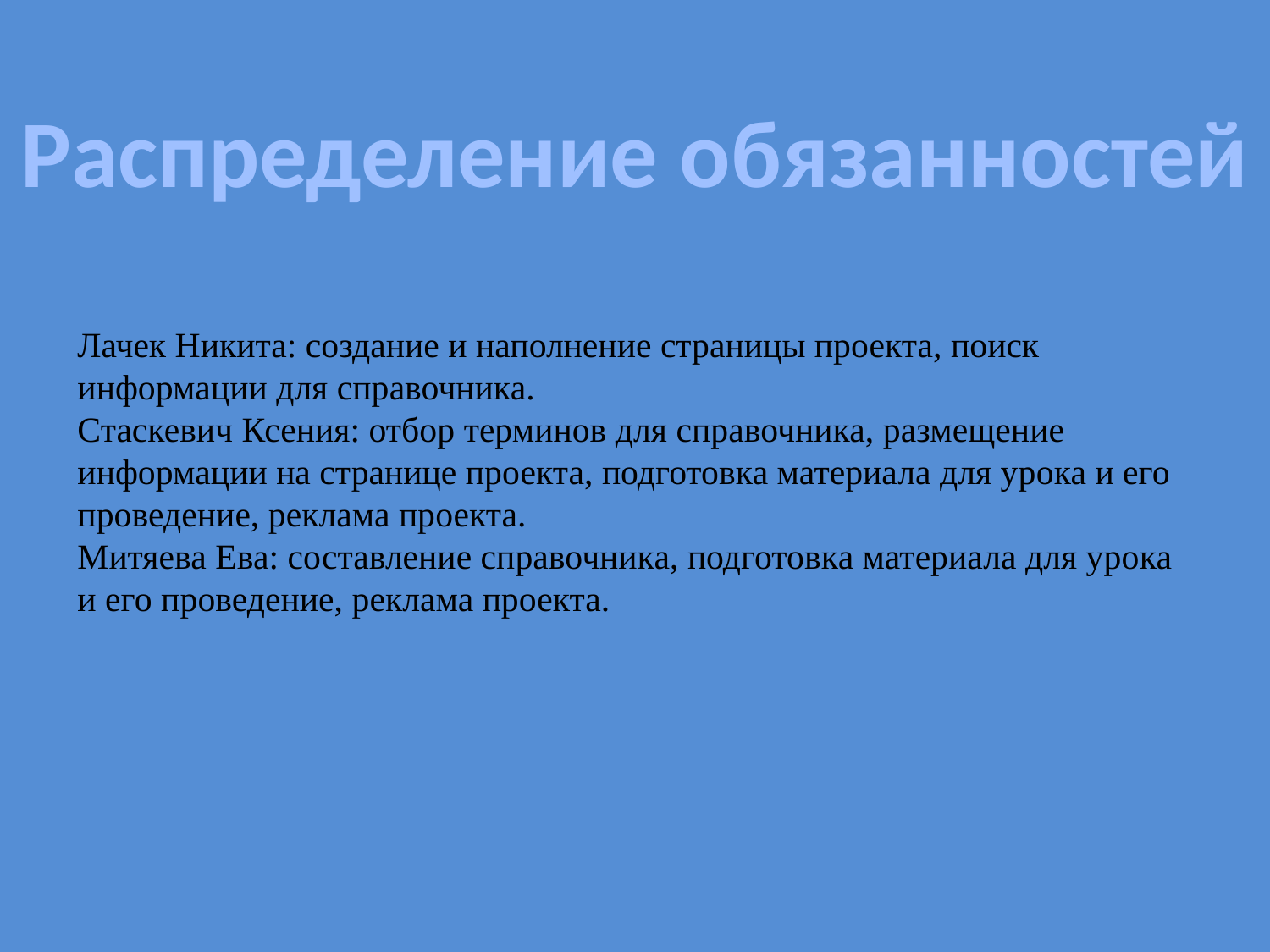

Распределение обязанностей
Лачек Никита: создание и наполнение страницы проекта, поиск информации для справочника.
Стаскевич Ксения: отбор терминов для справочника, размещение информации на странице проекта, подготовка материала для урока и его проведение, реклама проекта.
Митяева Ева: составление справочника, подготовка материала для урока и его проведение, реклама проекта.